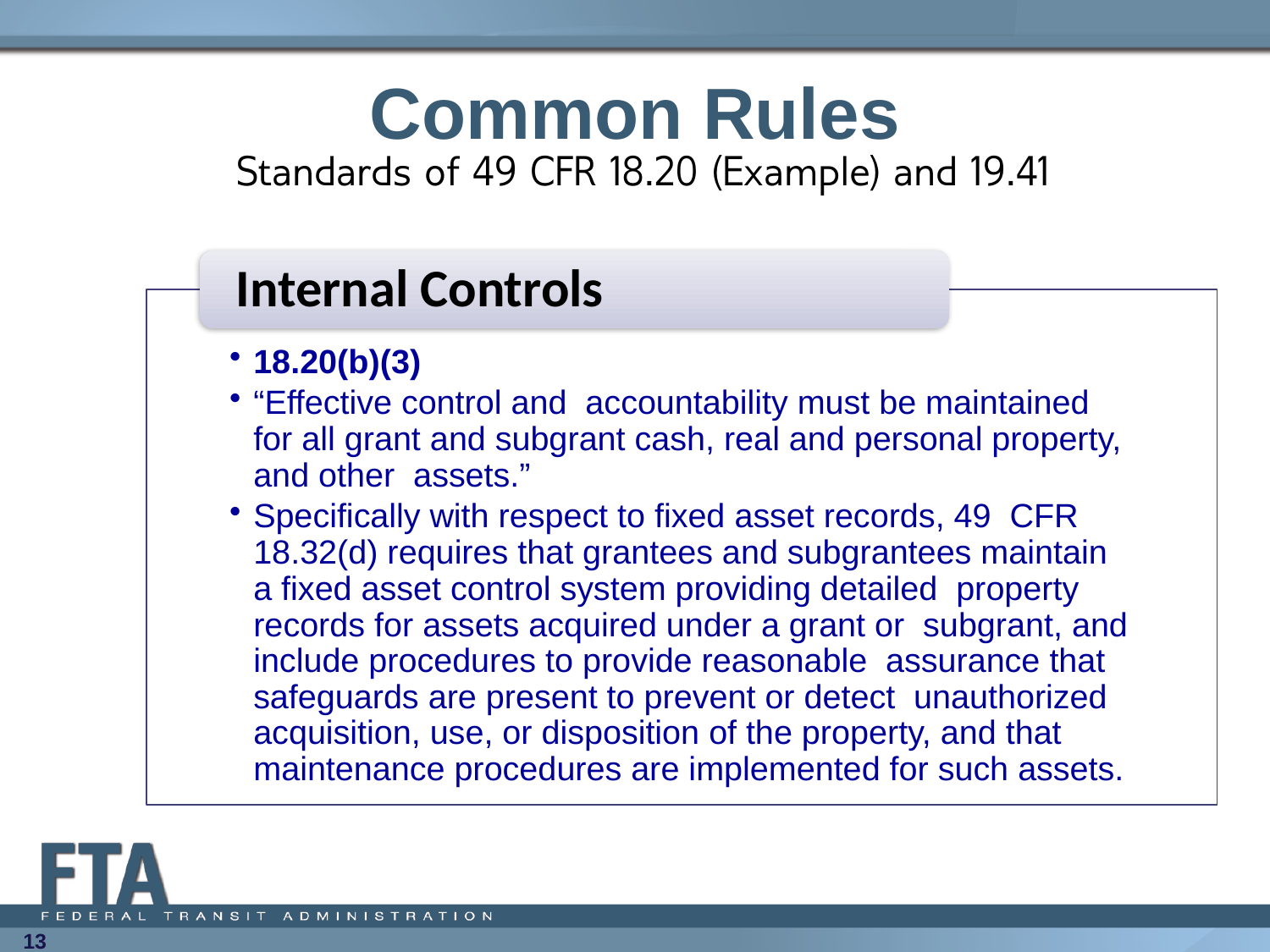

# Common Rules
Standards of 49 CFR 18.20 (Example) and 19.41
18.20(b)(3)
“Effective control and  accountability must be maintained for all grant and subgrant cash, real and personal property, and other  assets.”
Specifically with respect to fixed asset records, 49  CFR 18.32(d) requires that grantees and subgrantees maintain a fixed asset control system providing detailed  property records for assets acquired under a grant or  subgrant, and include procedures to provide reasonable  assurance that safeguards are present to prevent or detect  unauthorized acquisition, use, or disposition of the property, and that maintenance procedures are implemented for such assets.
Internal Controls
13